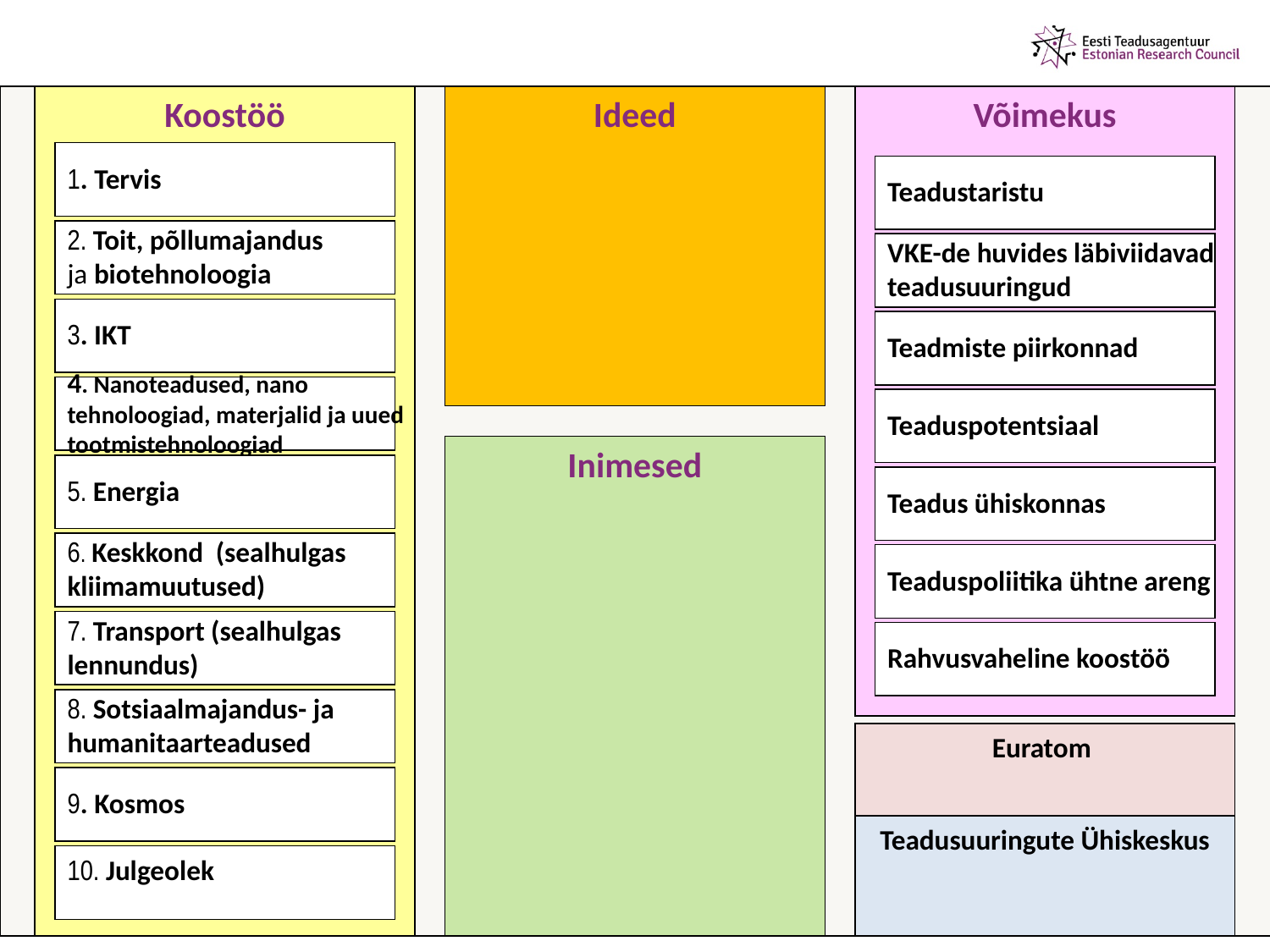

Koostöö
Ideed
Võimekus
#
1. Tervis
Teadustaristu
Pealkiri
2. Toit, põllumajandus
ja biotehnoloogia

VKE-de huvides läbiviidavad
teadusuuringud
3. IKT
Teadmiste piirkonnad
4. Nanoteadused, nano
tehnoloogiad, materjalid ja uued
tootmistehnoloogiad
Teaduspotentsiaal
Inimesed
5. Energia
Teadus ühiskonnas
6. Keskkond  (sealhulgas
kliimamuutused)
Teaduspoliitika ühtne areng
7. Transport (sealhulgas
lennundus)
Rahvusvaheline koostöö
8. Sotsiaalmajandus- ja
humanitaarteadused
Euratom
9. Kosmos
Teadusuuringute Ühiskeskus
10. Julgeolek